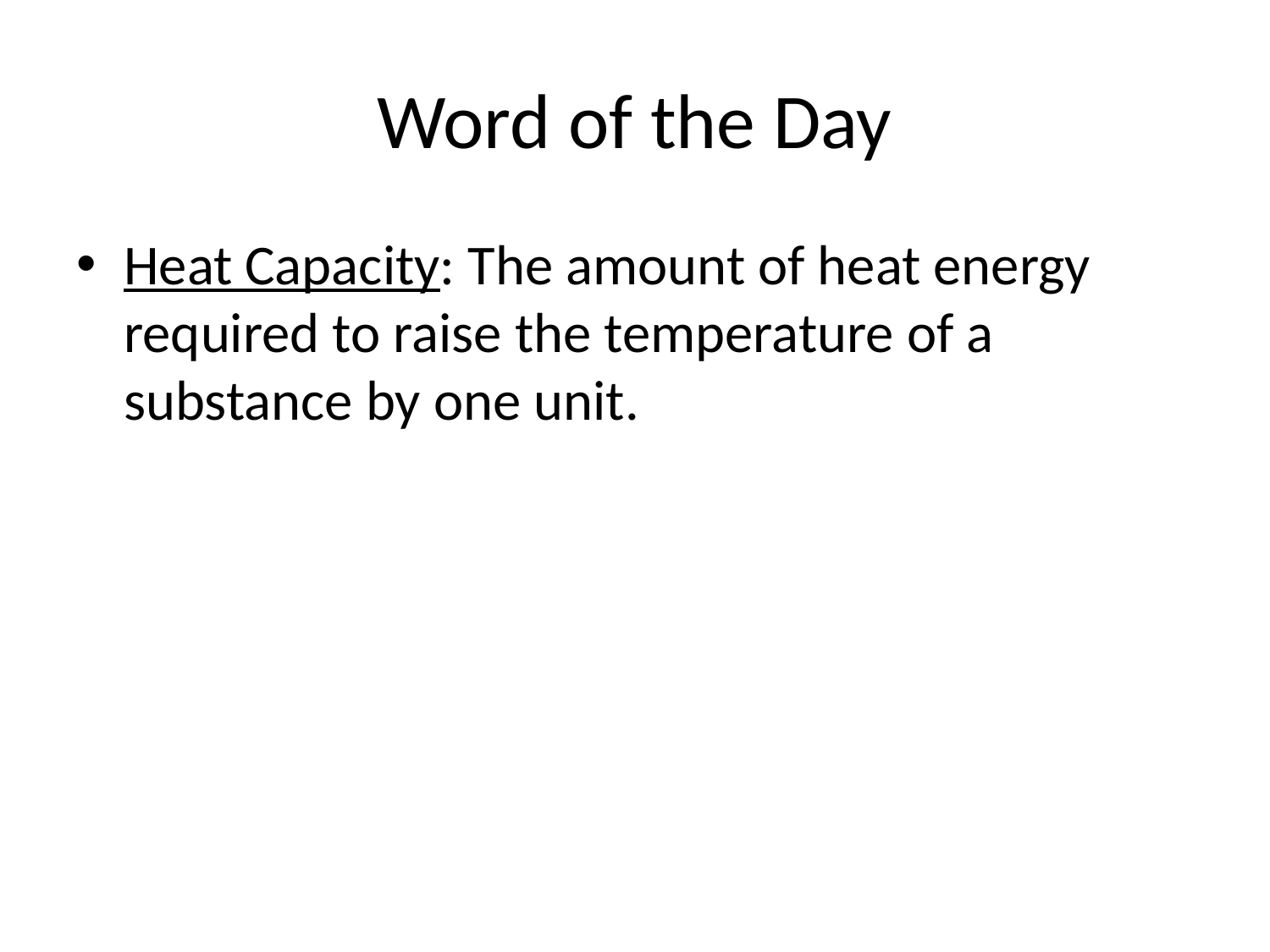

# Word of the Day
Heat Capacity: The amount of heat energy required to raise the temperature of a substance by one unit.